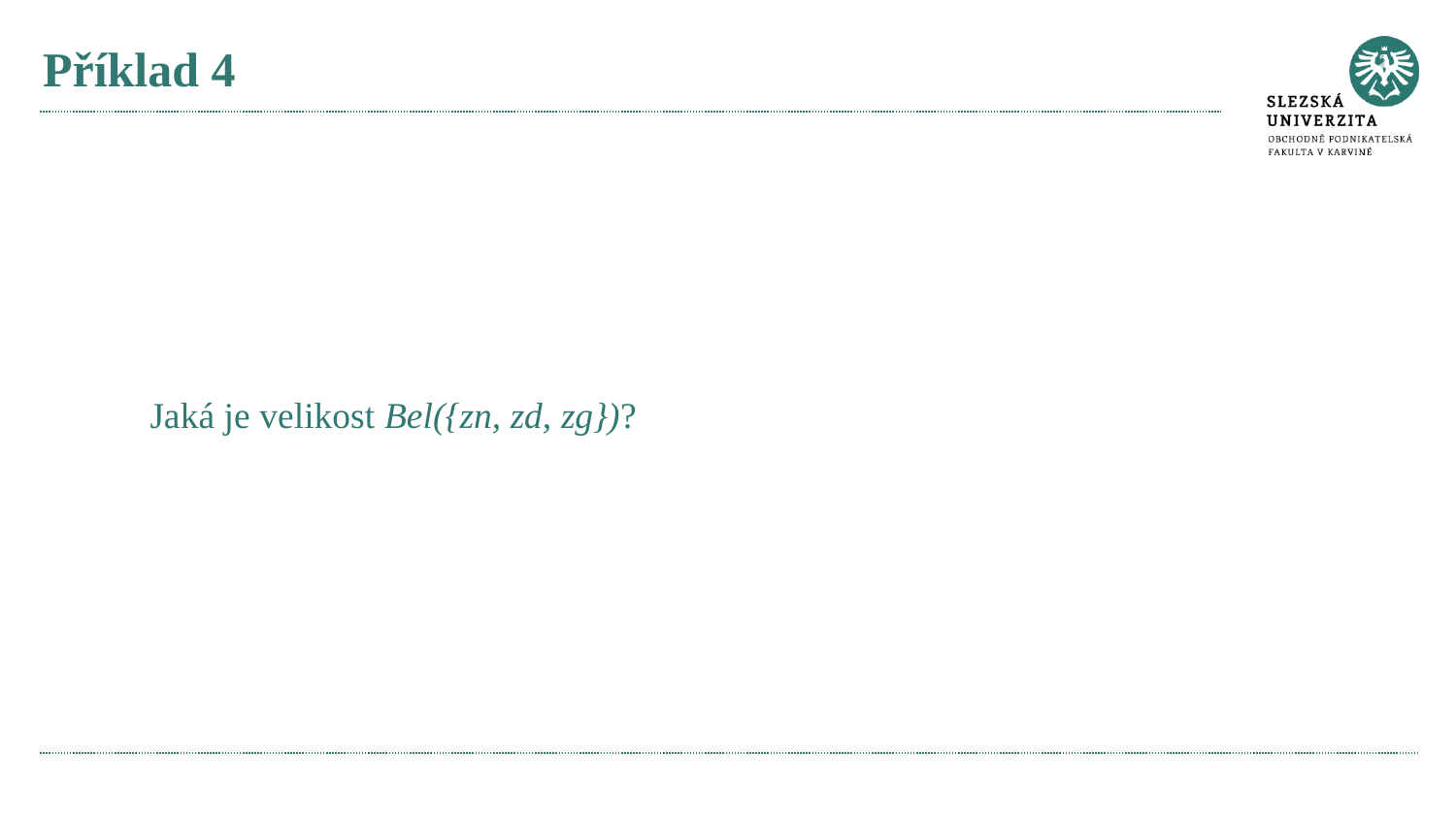

# Příklad 4
Jaká je velikost Bel({zn, zd, zg})?